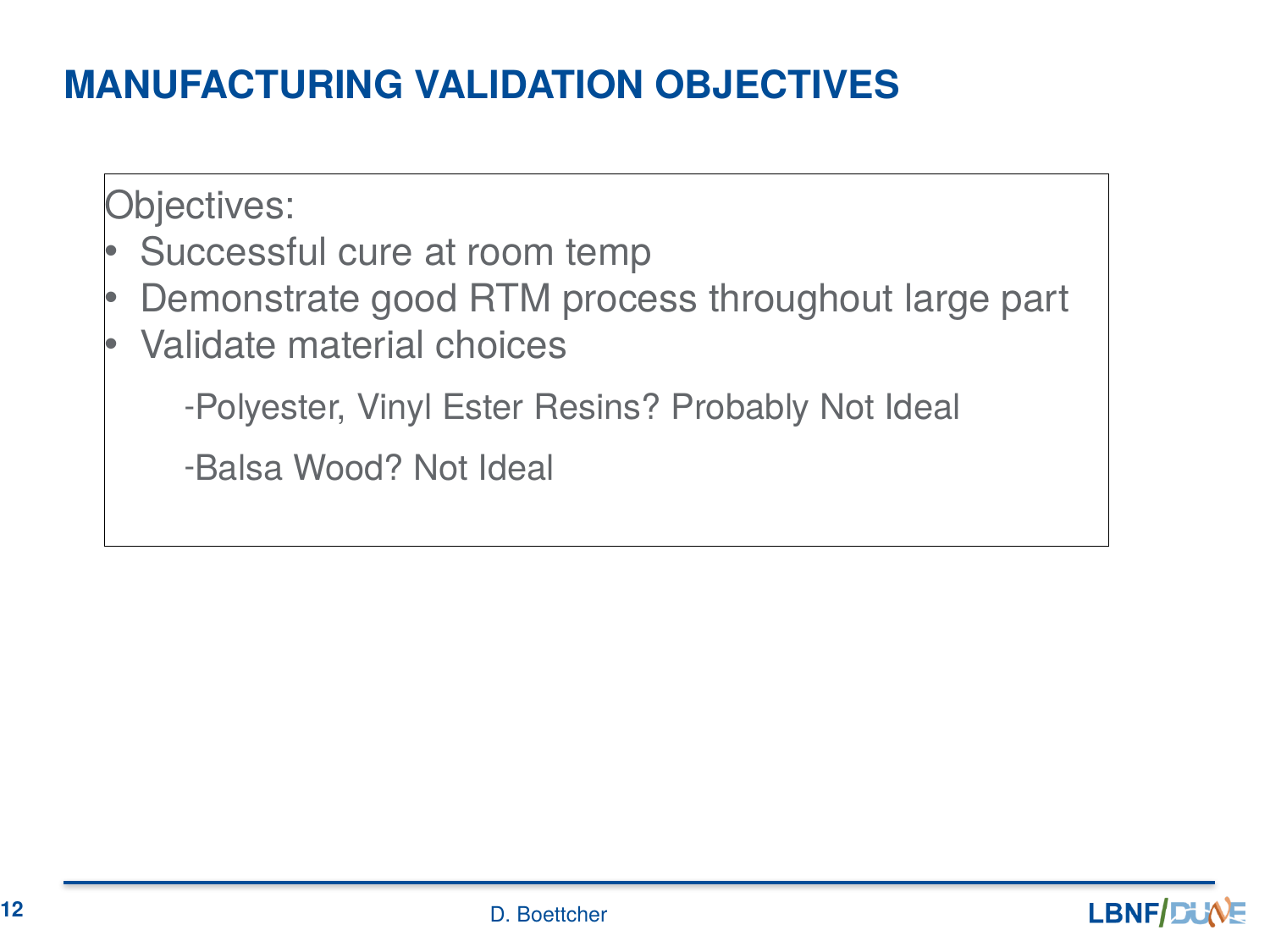

# MANUFACTURING VALIDATION OBJECTIVES
Objectives:
Successful cure at room temp
Demonstrate good RTM process throughout large part
Validate material choices
Polyester, Vinyl Ester Resins? Probably Not Ideal
Balsa Wood? Not Ideal
12
D. Boettcher